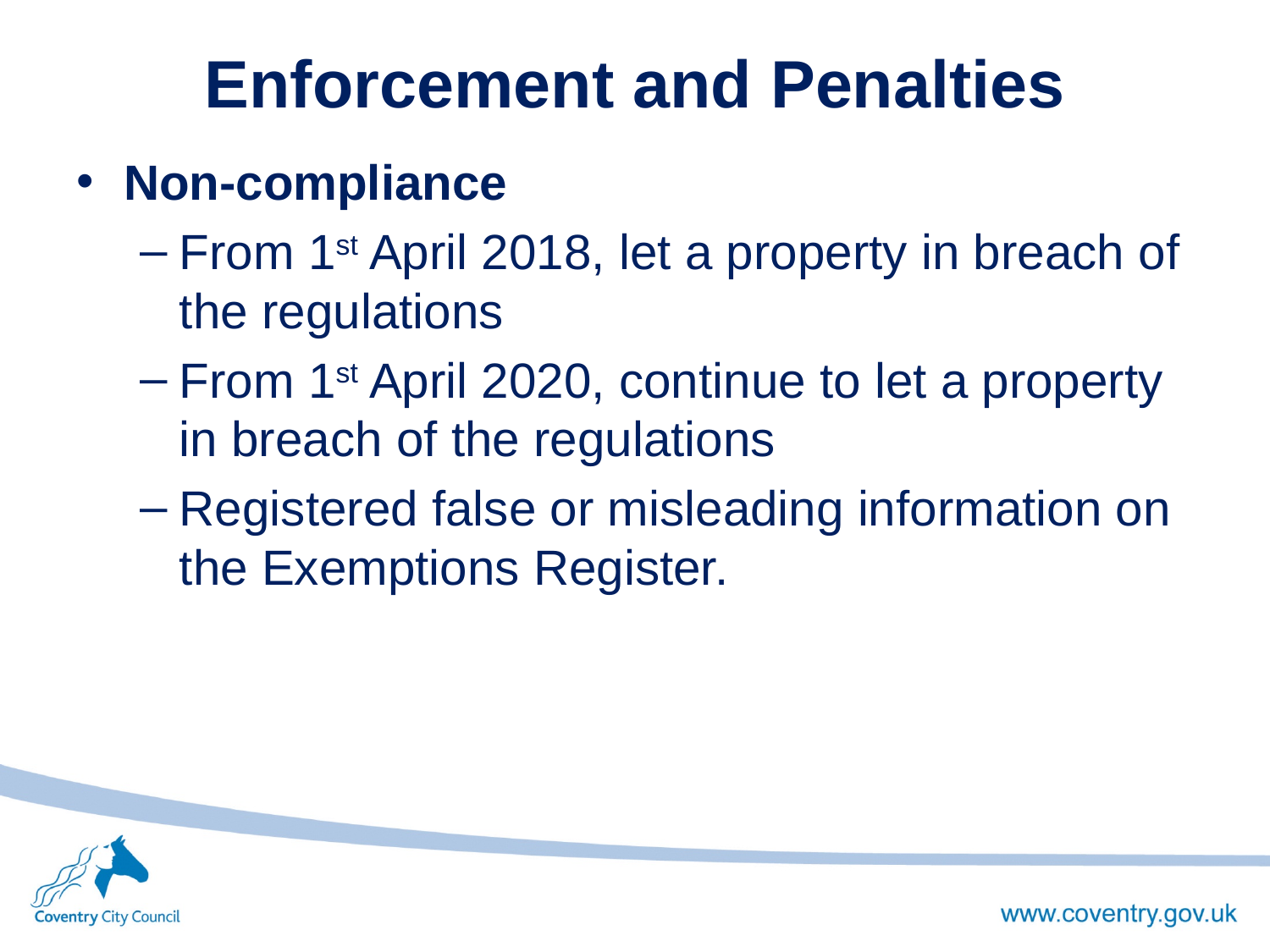

# Enforcement and Penalties
Non-compliance
From 1st April 2018, let a property in breach of the regulations
From 1st April 2020, continue to let a property in breach of the regulations
Registered false or misleading information on the Exemptions Register.